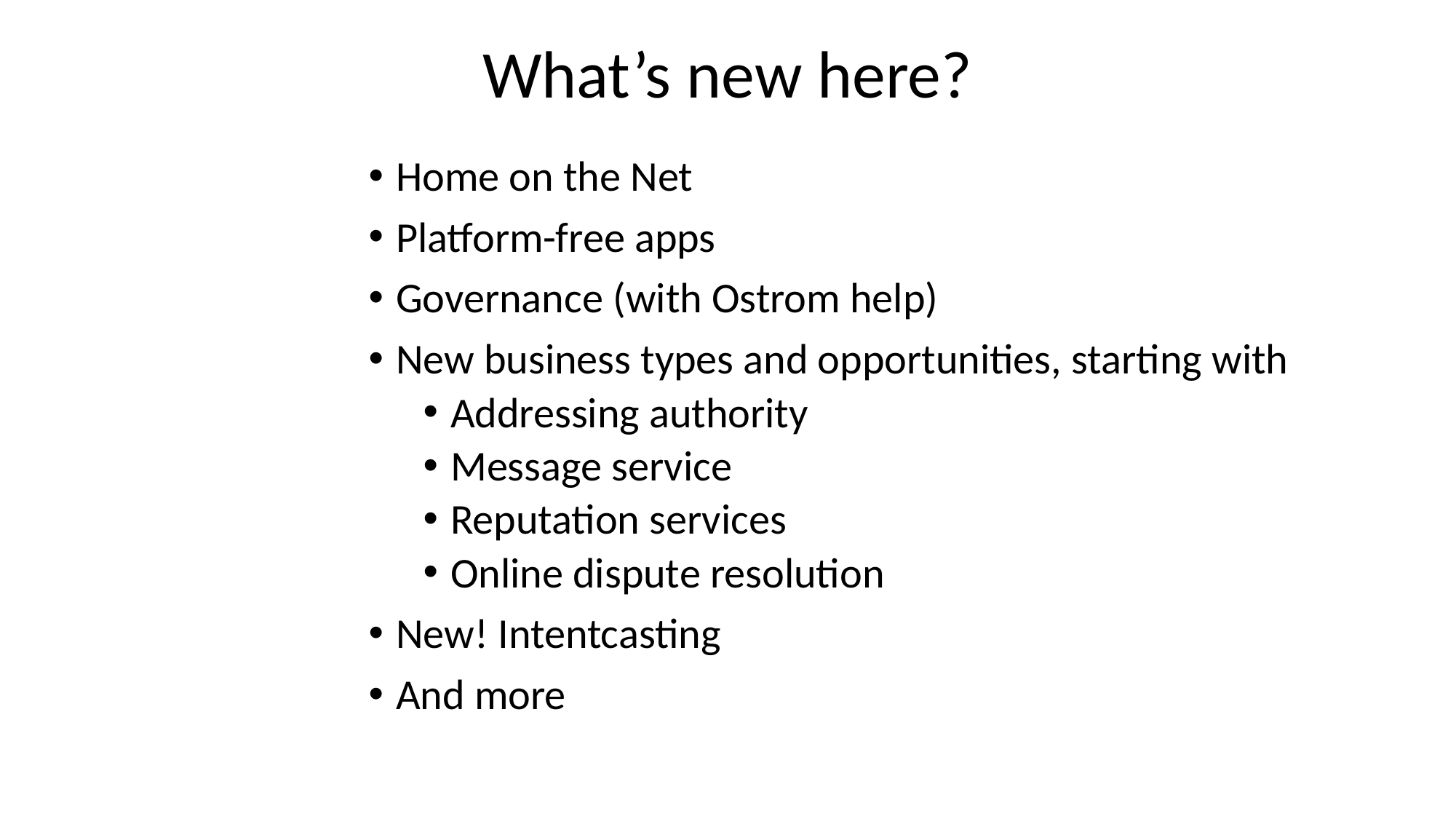

# What’s new here?
Home on the Net
Platform-free apps
Governance (with Ostrom help)
New business types and opportunities, starting with
Addressing authority
Message service
Reputation services
Online dispute resolution
New! Intentcasting
And more